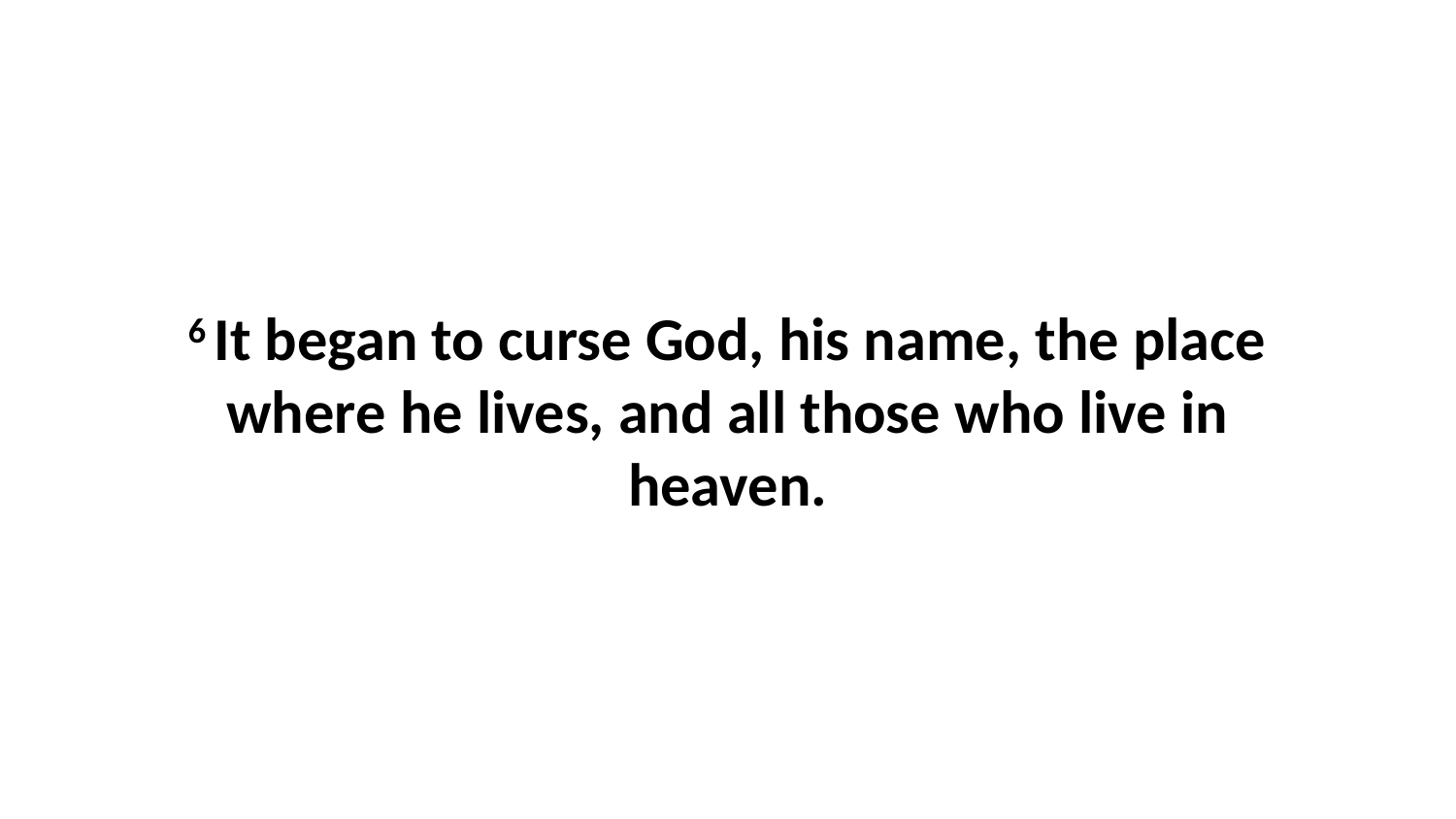

6 It began to curse God, his name, the place where he lives, and all those who live in heaven.